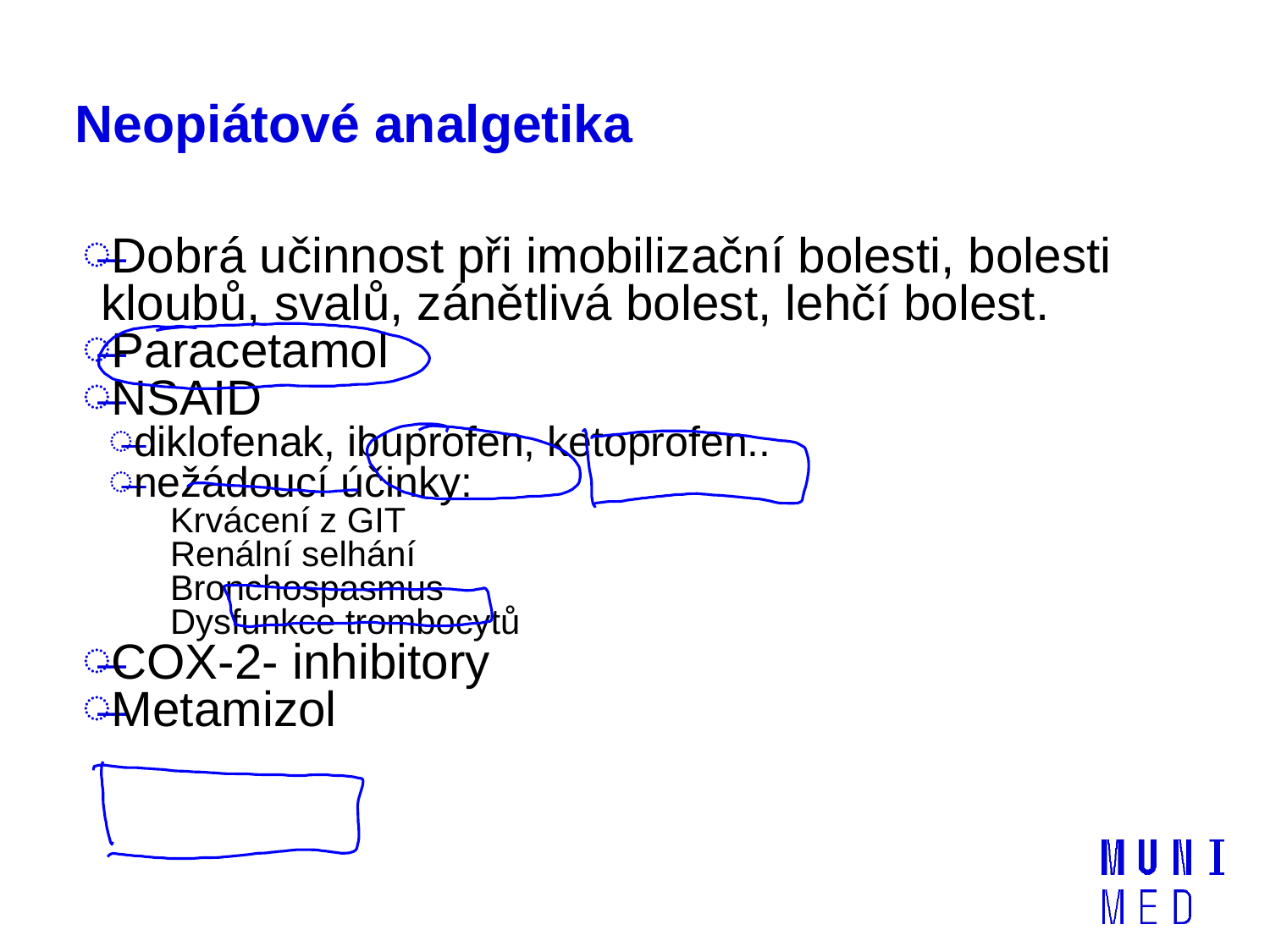

# Neopiátové analgetika
Dobrá učinnost při imobilizační bolesti, bolesti kloubů, svalů, zánětlivá bolest, lehčí bolest.
Paracetamol
NSAID
diklofenak, ibuprofen, ketoprofen..
nežádoucí účinky:
Krvácení z GIT
Renální selhání
Bronchospasmus
Dysfunkce trombocytů
COX-2- inhibitory
Metamizol